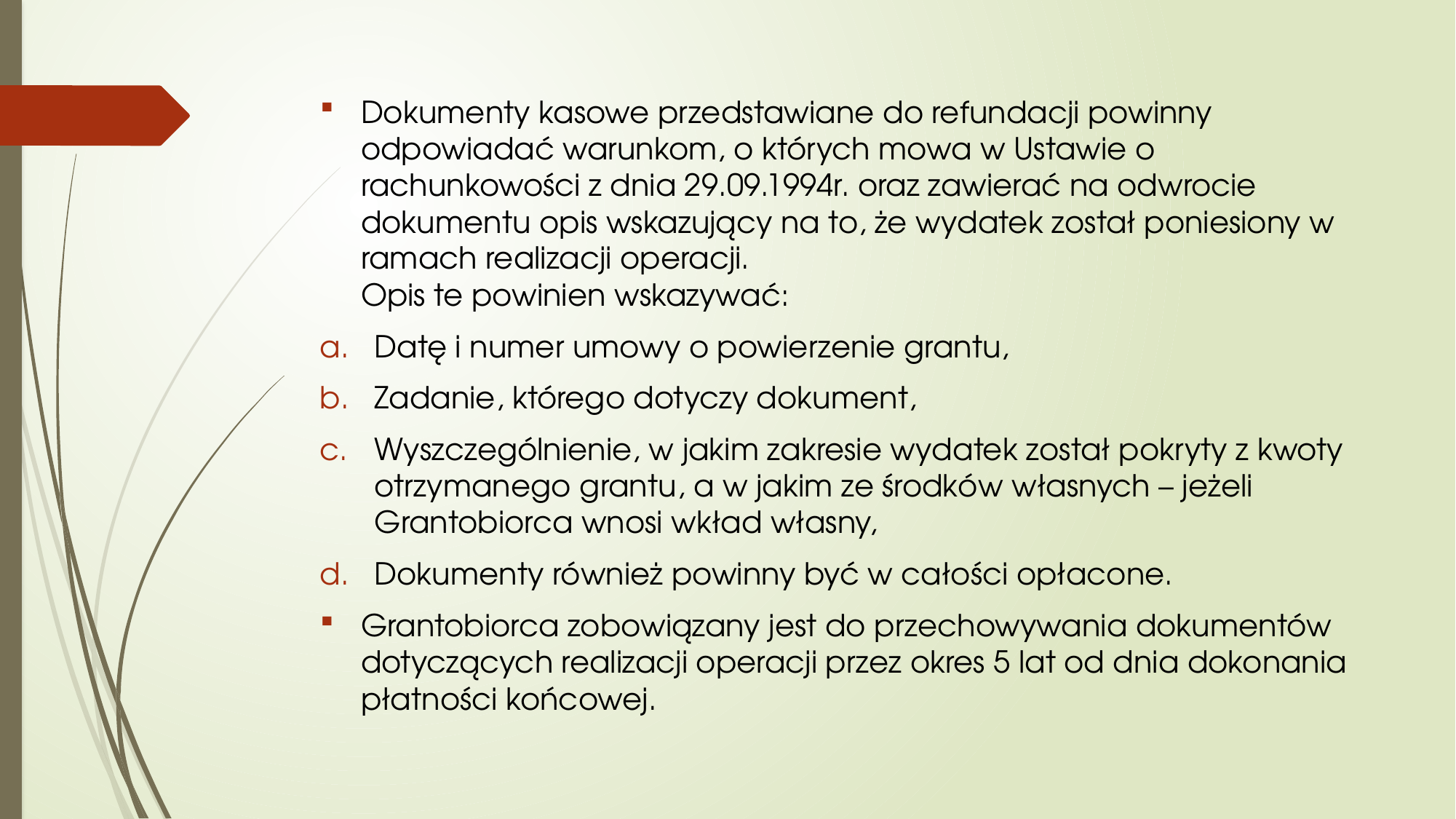

Dokumenty kasowe przedstawiane do refundacji powinny odpowiadać warunkom, o których mowa w Ustawie o rachunkowości z dnia 29.09.1994r. oraz zawierać na odwrocie dokumentu opis wskazujący na to, że wydatek został poniesiony w ramach realizacji operacji.
Opis te powinien wskazywać:
Datę i numer umowy o powierzenie grantu,
Zadanie, którego dotyczy dokument,
Wyszczególnienie, w jakim zakresie wydatek został pokryty z kwoty otrzymanego grantu, a w jakim ze środków własnych – jeżeli Grantobiorca wnosi wkład własny,
Dokumenty również powinny być w całości opłacone.
Grantobiorca zobowiązany jest do przechowywania dokumentów dotyczących realizacji operacji przez okres 5 lat od dnia dokonania płatności końcowej.